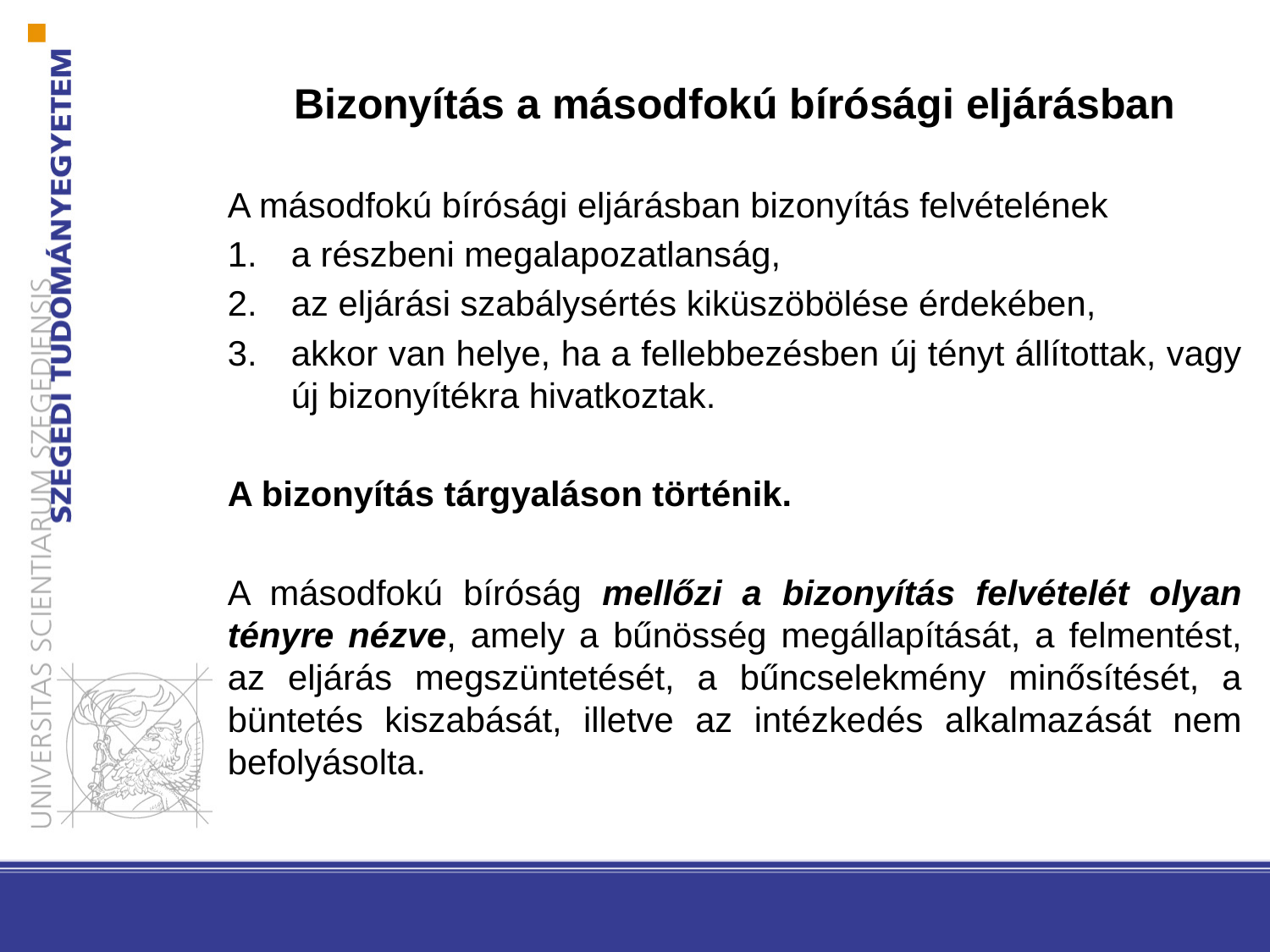

# Bizonyítás a másodfokú bírósági eljárásban
A másodfokú bírósági eljárásban bizonyítás felvételének
a részbeni megalapozatlanság,
az eljárási szabálysértés kiküszöbölése érdekében,
akkor van helye, ha a fellebbezésben új tényt állítottak, vagy új bizonyítékra hivatkoztak.

A bizonyítás tárgyaláson történik.

A másodfokú bíróság mellőzi a bizonyítás felvételét olyan tényre nézve, amely a bűnösség megállapítását, a felmentést, az eljárás megszüntetését, a bűncselekmény minősítését, a büntetés kiszabását, illetve az intézkedés alkalmazását nem befolyásolta.